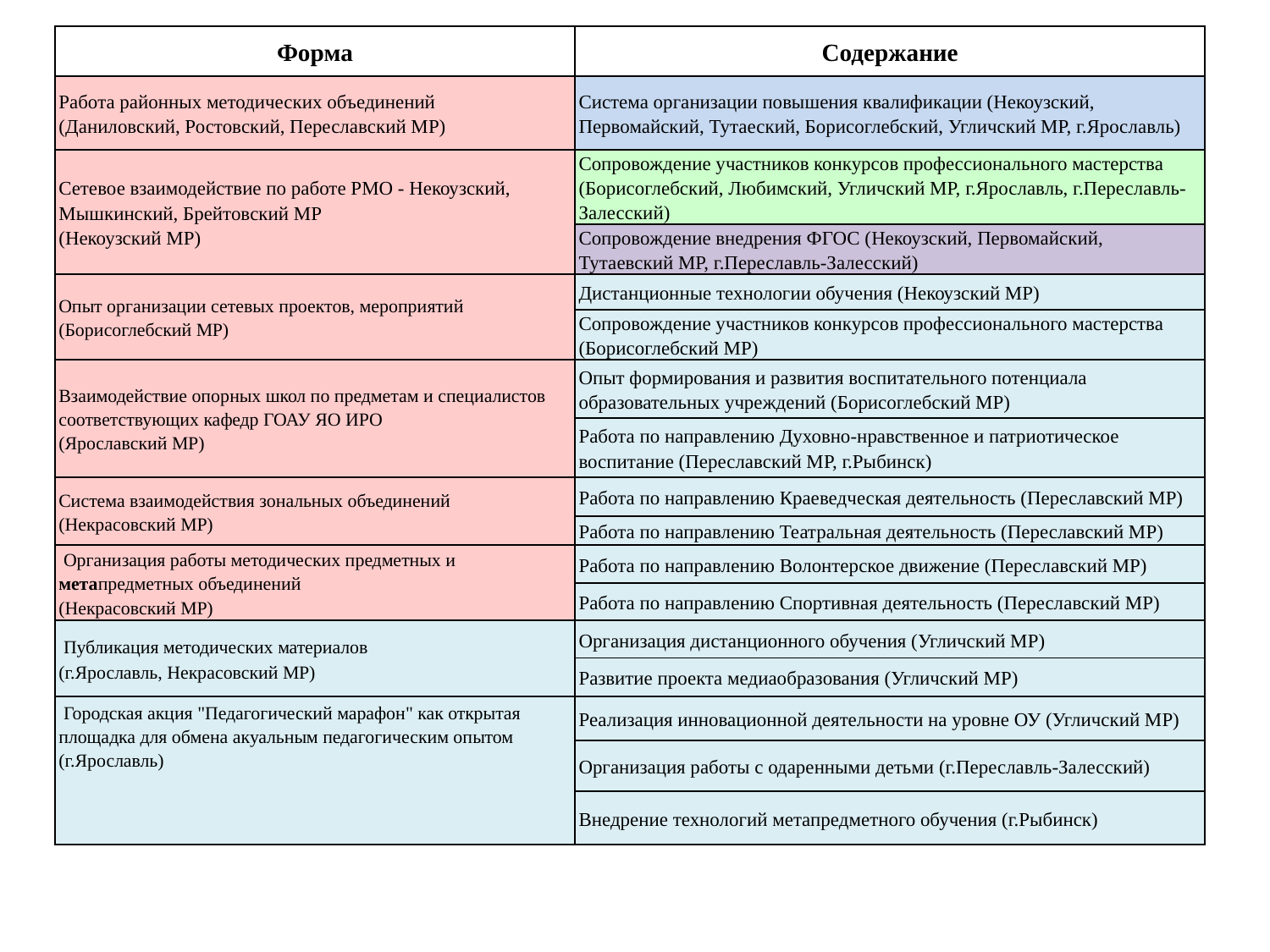

| Форма | Содержание |
| --- | --- |
| Работа районных методических объединений (Даниловский, Ростовский, Переславский МР) | Система организации повышения квалификации (Некоузский, Первомайский, Тутаеский, Борисоглебский, Угличский МР, г.Ярославль) |
| Сетевое взаимодействие по работе РМО - Некоузский, Мышкинский, Брейтовский МР (Некоузский МР) | Сопровождение участников конкурсов профессионального мастерства (Борисоглебский, Любимский, Угличский МР, г.Ярославль, г.Переславль-Залесский) |
|  | Сопровождение внедрения ФГОС (Некоузский, Первомайский, Тутаевский МР, г.Переславль-Залесский) |
| Опыт организации сетевых проектов, мероприятий (Борисоглебский МР) | Дистанционные технологии обучения (Некоузский МР) |
|  | Сопровождение участников конкурсов профессионального мастерства (Борисоглебский МР) |
| Взаимодействие опорных школ по предметам и специалистов соответствующих кафедр ГОАУ ЯО ИРО (Ярославский МР) | Опыт формирования и развития воспитательного потенциала образовательных учреждений (Борисоглебский МР) |
|  | Работа по направлению Духовно-нравственное и патриотическое воспитание (Переславский МР, г.Рыбинск) |
| Система взаимодействия зональных объединений (Некрасовский МР) | Работа по направлению Краеведческая деятельность (Переславский МР) |
|  | Работа по направлению Театральная деятельность (Переславский МР) |
| Организация работы методических предметных и метапредметных объединений (Некрасовский МР) | Работа по направлению Волонтерское движение (Переславский МР) |
|  | Работа по направлению Спортивная деятельность (Переславский МР) |
| Публикация методических материалов (г.Ярославль, Некрасовский МР) | Организация дистанционного обучения (Угличский МР) |
|  | Развитие проекта медиаобразования (Угличский МР) |
| Городская акция "Педагогический марафон" как открытая площадка для обмена акуальным педагогическим опытом (г.Ярославль) | Реализация инновационной деятельности на уровне ОУ (Угличский МР) |
|  | Организация работы с одаренными детьми (г.Переславль-Залесский) |
|  | Внедрение технологий метапредметного обучения (г.Рыбинск) |